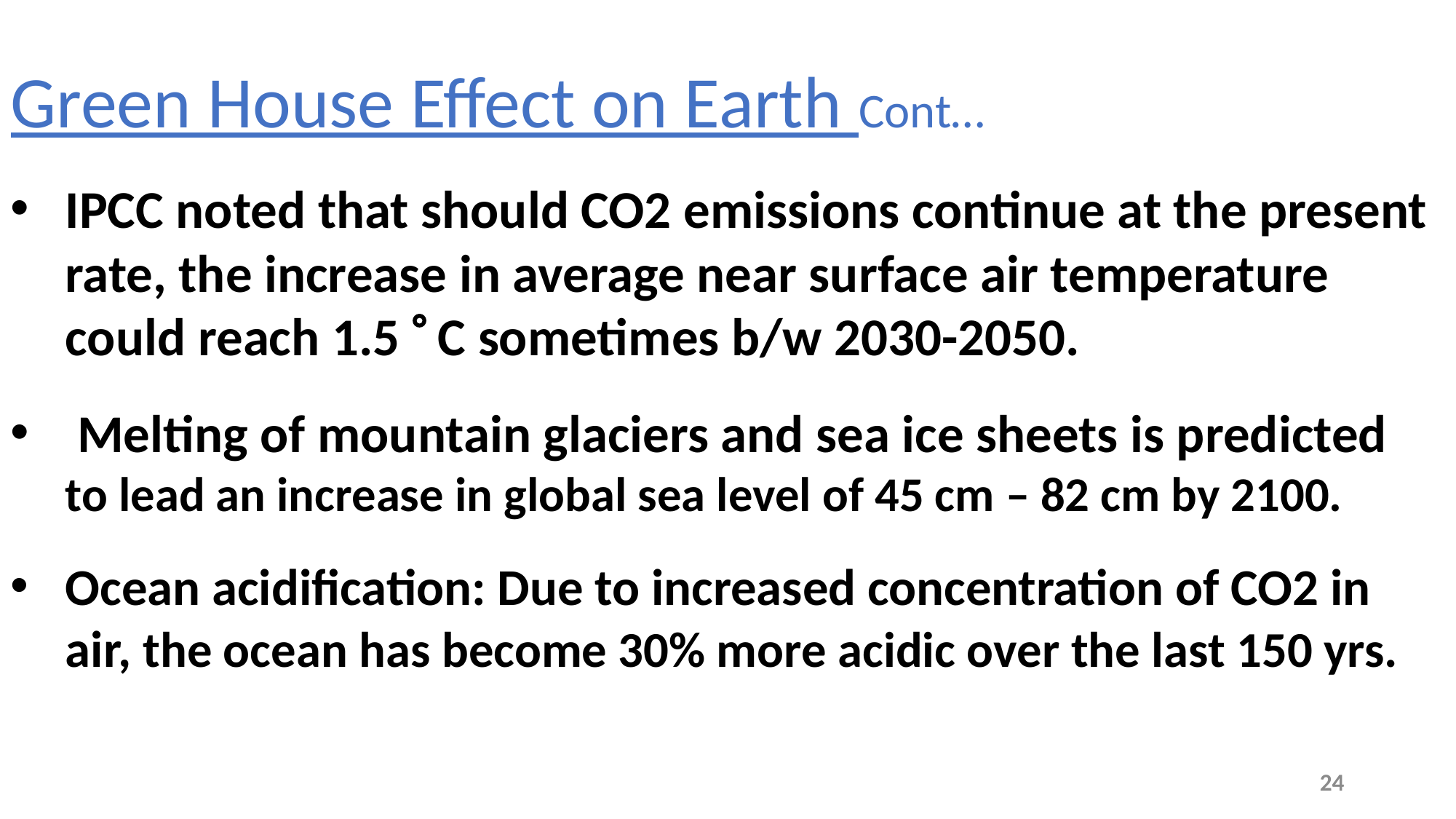

Green House Effect on Earth Cont…

IPCC noted that should CO2 emissions continue at the present rate, the increase in average near surface air temperature could reach 1.5 ° C sometimes b/w 2030-2050.

 Melting of mountain glaciers and sea ice sheets is predicted to lead an increase in global sea level of 45 cm – 82 cm by 2100.

Ocean acidification: Due to increased concentration of CO2 in air, the ocean has become 30% more acidic over the last 150 yrs.
24